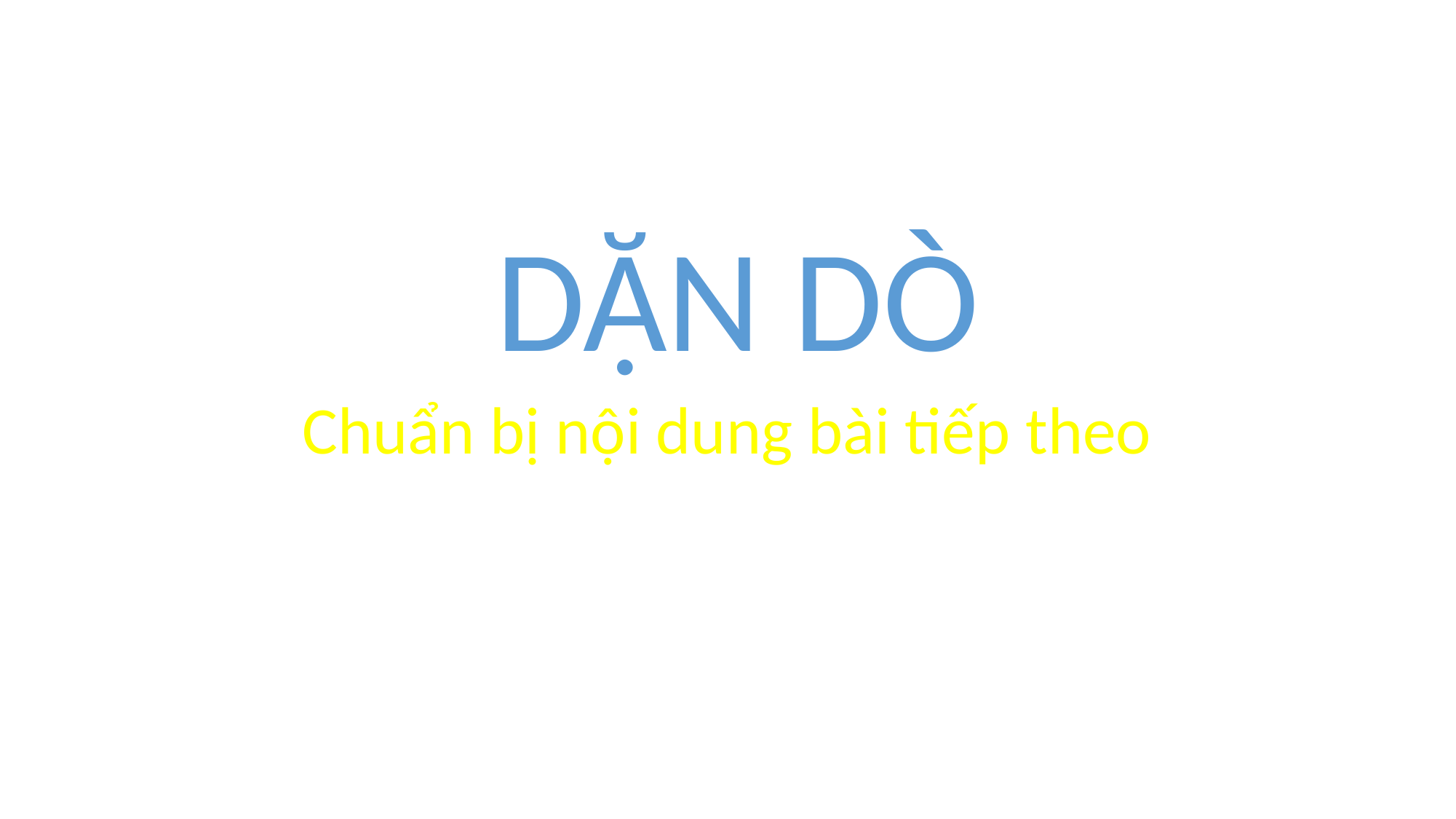

DẶN DÒ

Chuẩn bị nội dung bài tiếp theo